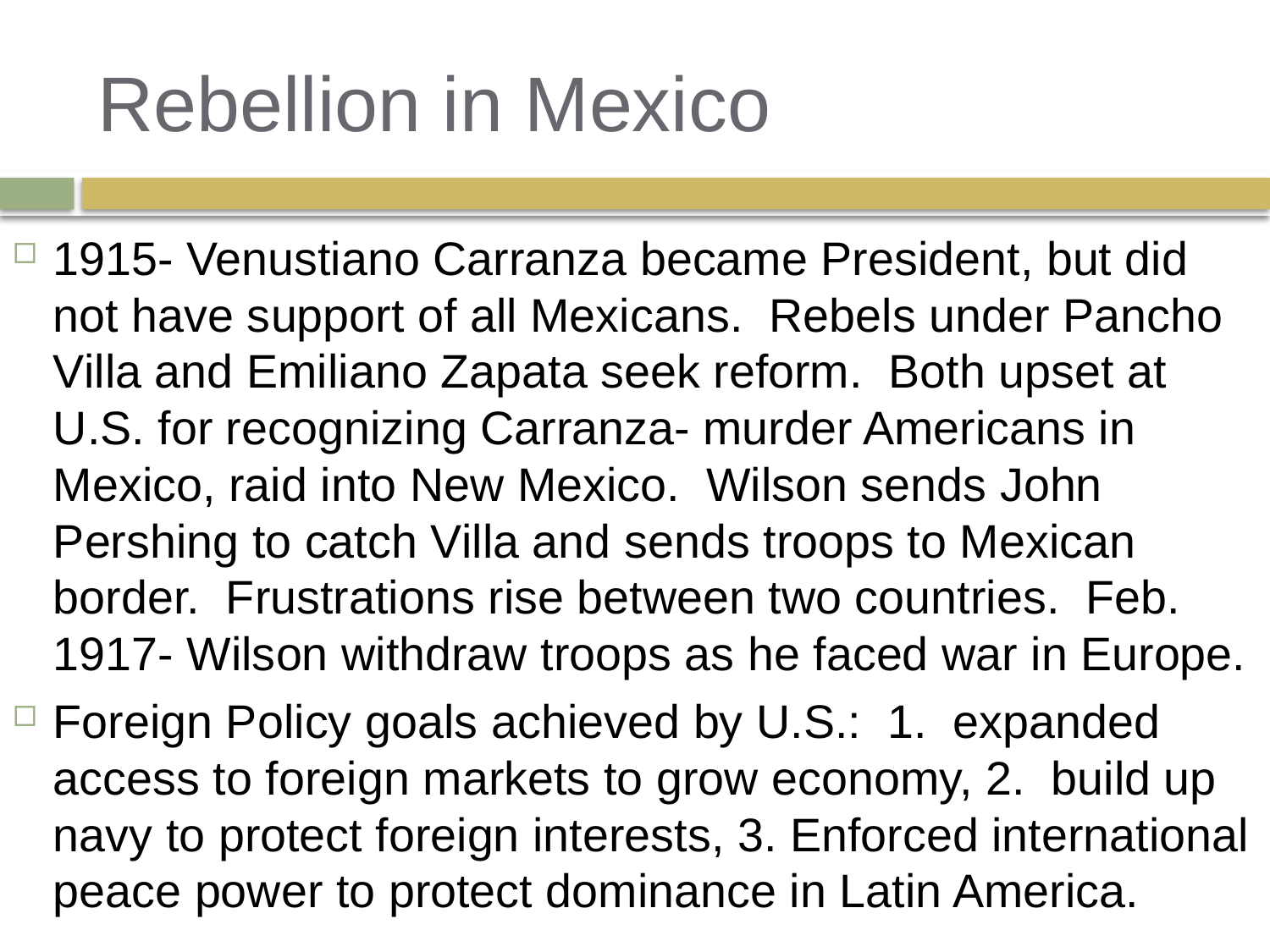

# Rebellion in Mexico
1915- Venustiano Carranza became President, but did not have support of all Mexicans.  Rebels under Pancho Villa and Emiliano Zapata seek reform.  Both upset at U.S. for recognizing Carranza- murder Americans in Mexico, raid into New Mexico.  Wilson sends John Pershing to catch Villa and sends troops to Mexican border.  Frustrations rise between two countries.  Feb. 1917- Wilson withdraw troops as he faced war in Europe.
Foreign Policy goals achieved by U.S.:  1.  expanded access to foreign markets to grow economy, 2.  build up navy to protect foreign interests, 3. Enforced international peace power to protect dominance in Latin America.